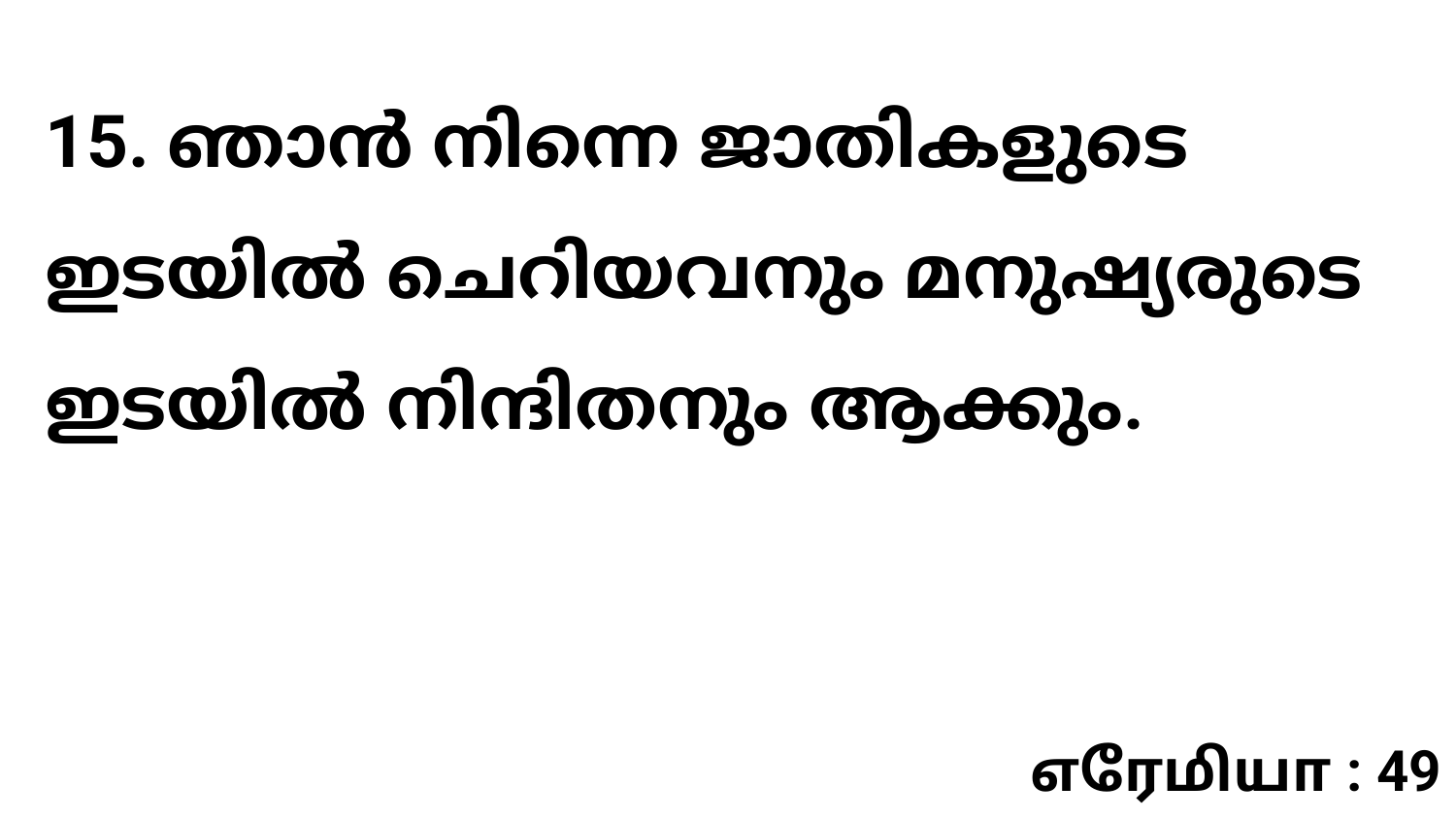

15. ഞാൻ നിന്നെ ജാതികളുടെ ഇടയിൽ ചെറിയവനും മനുഷ്യരുടെ ഇടയിൽ നിന്ദിതനും ആക്കും.
எரேமியா : 49